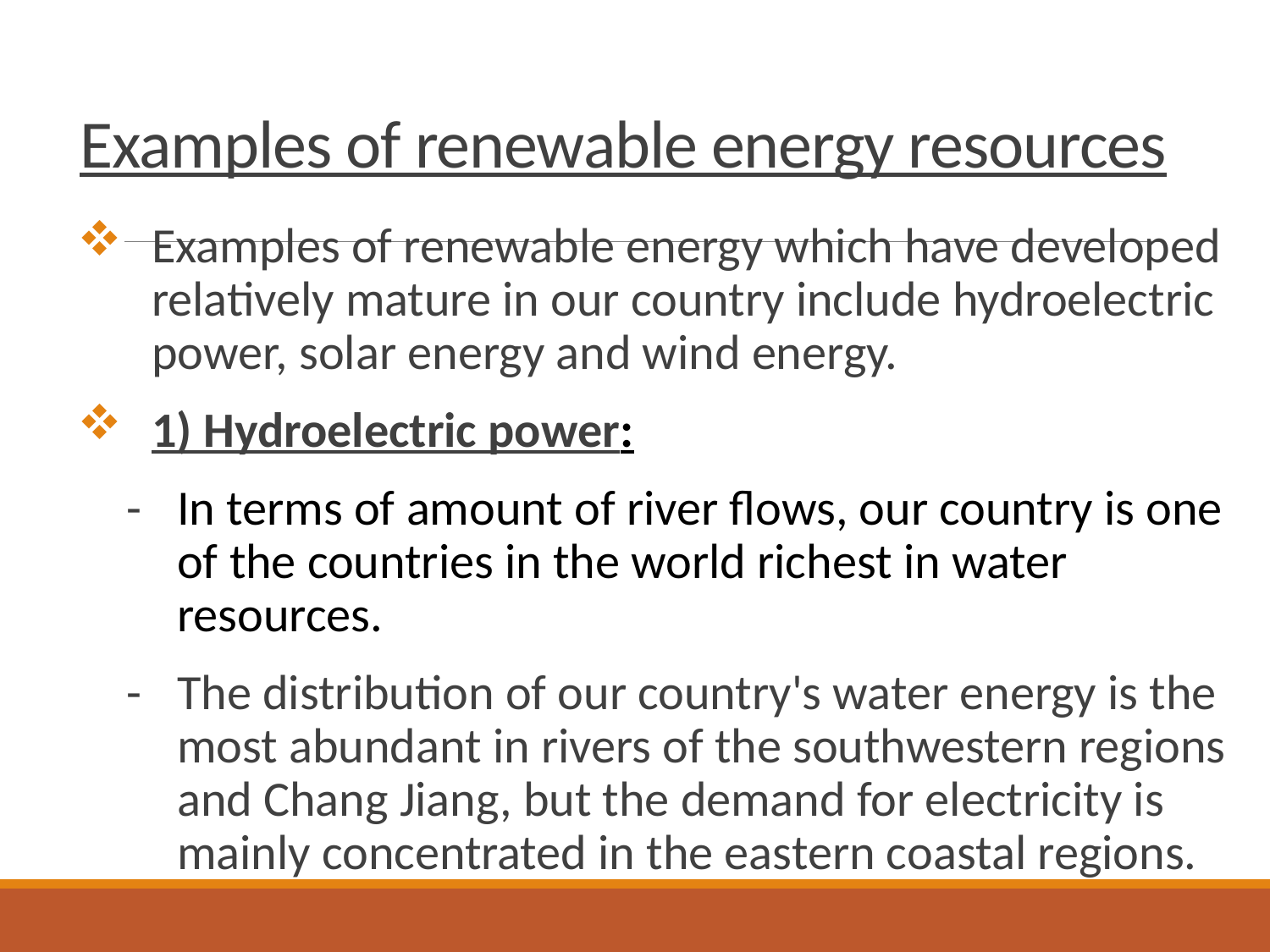

# Examples of renewable energy resources
Examples of renewable energy which have developed relatively mature in our country include hydroelectric power, solar energy and wind energy.
1) Hydroelectric power:
-	In terms of amount of river flows, our country is one of the countries in the world richest in water resources.
- 	The distribution of our country's water energy is the most abundant in rivers of the southwestern regions and Chang Jiang, but the demand for electricity is mainly concentrated in the eastern coastal regions.